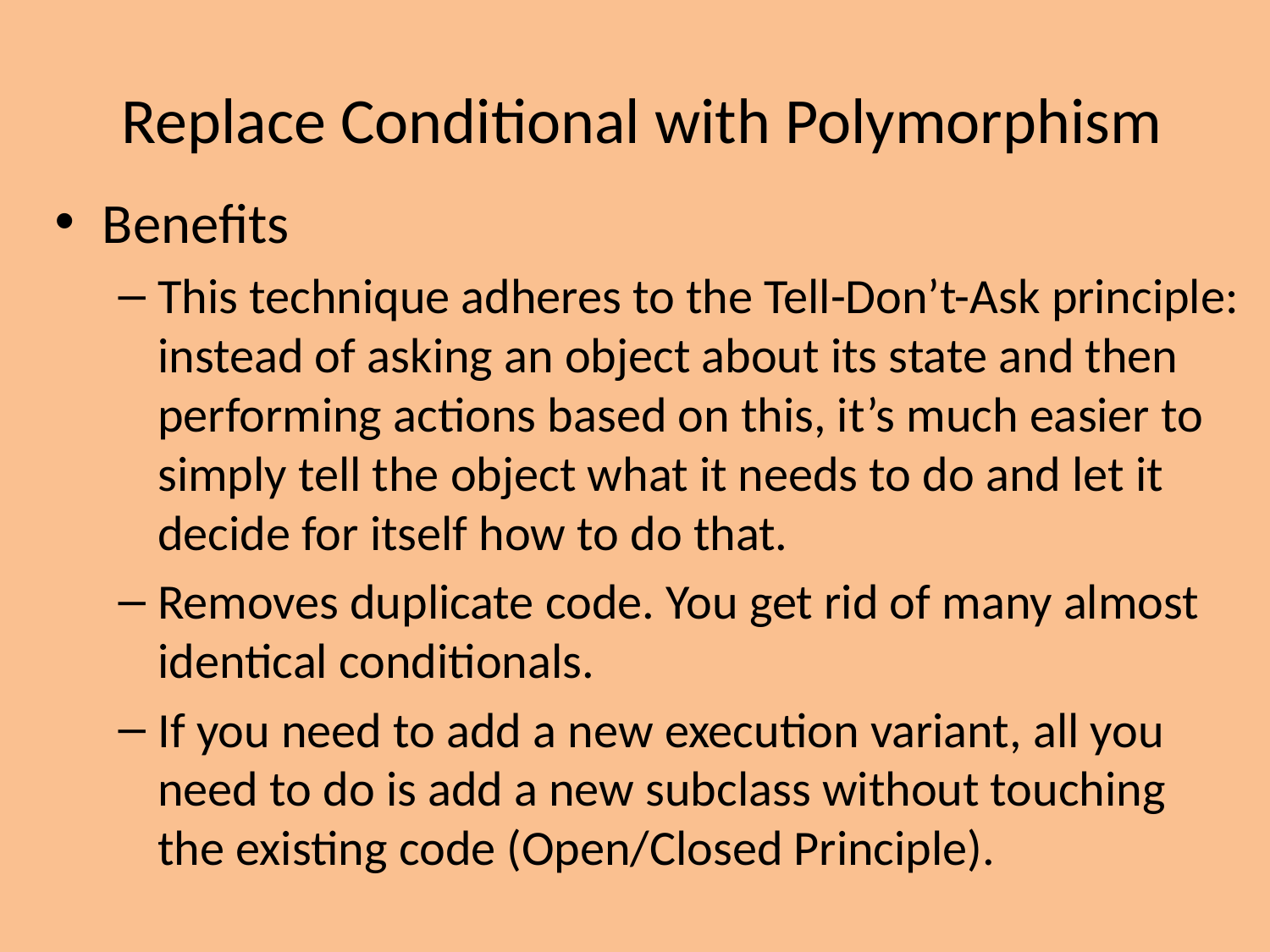

# Replace Conditional with Polymorphism
Benefits
This technique adheres to the Tell-Don’t-Ask principle: instead of asking an object about its state and then performing actions based on this, it’s much easier to simply tell the object what it needs to do and let it decide for itself how to do that.
Removes duplicate code. You get rid of many almost identical conditionals.
If you need to add a new execution variant, all you need to do is add a new subclass without touching the existing code (Open/Closed Principle).